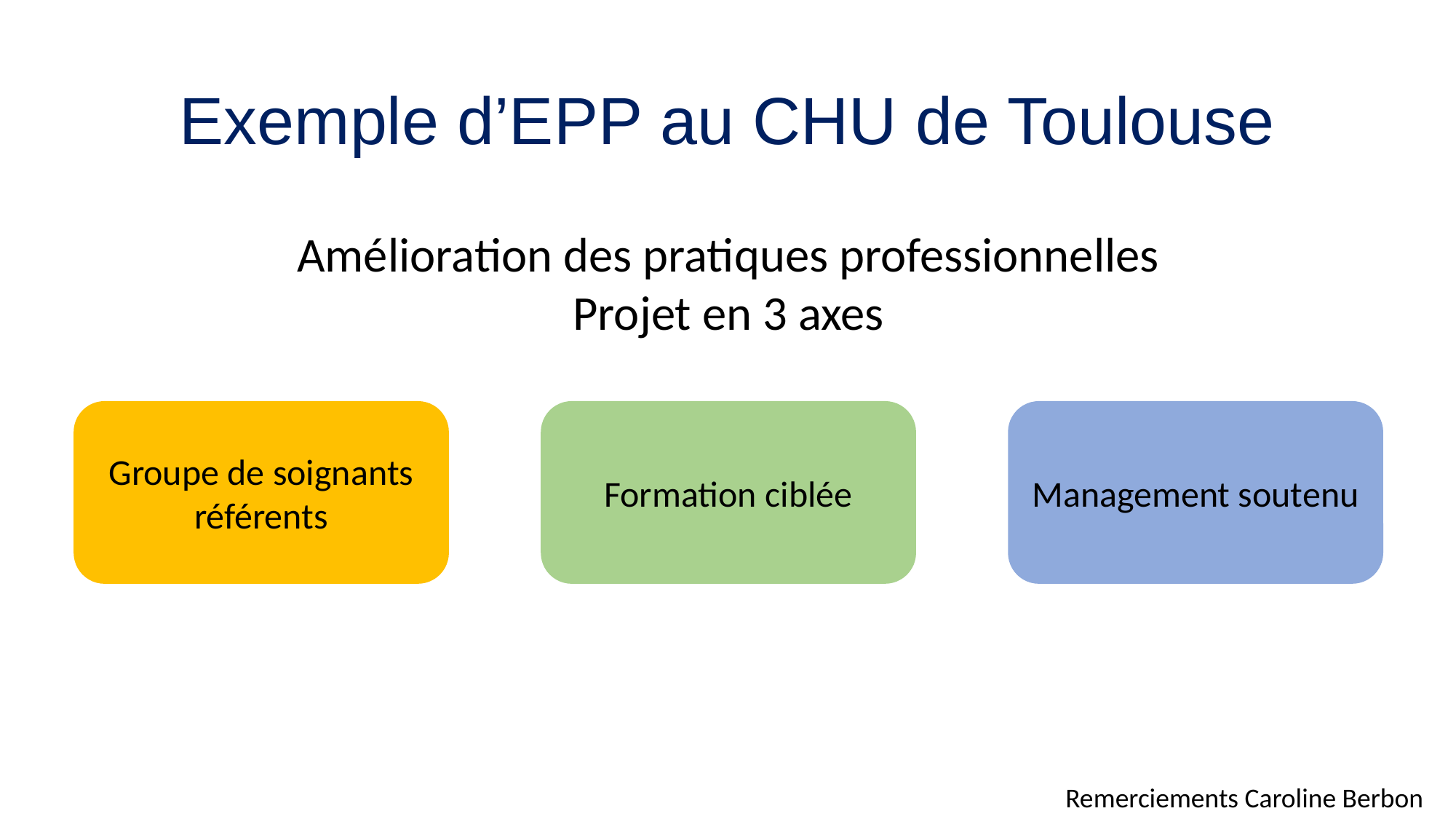

# Exemple d’EPP au CHU de Toulouse
Amélioration des pratiques professionnelles
Projet en 3 axes
Management soutenu
Groupe de soignants référents
Formation ciblée

Remerciements Caroline Berbon